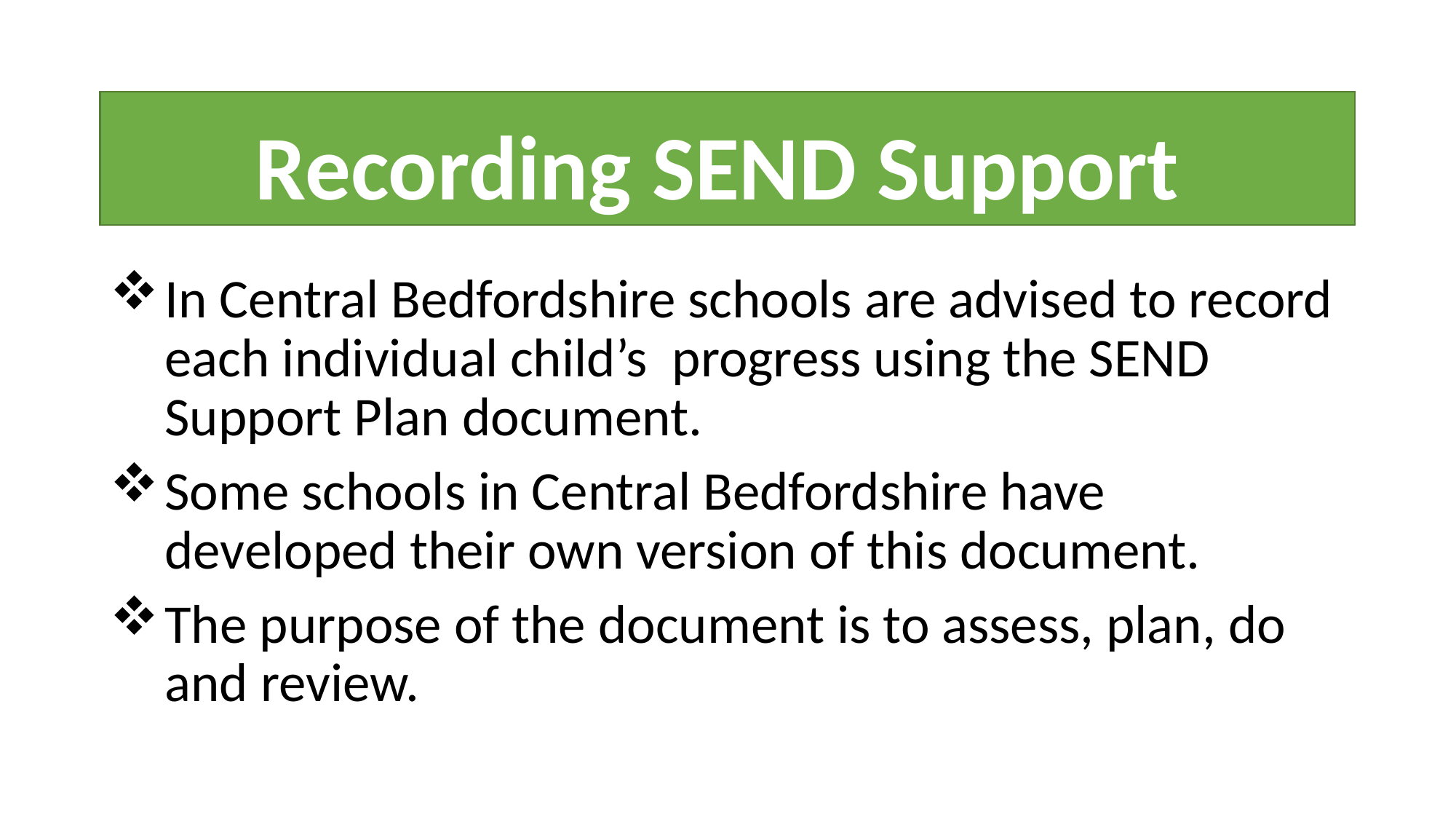

# Recording SEND Support
In Central Bedfordshire schools are advised to record each individual child’s  progress using the SEND Support Plan document.
Some schools in Central Bedfordshire have developed their own version of this document.
The purpose of the document is to assess, plan, do and review.